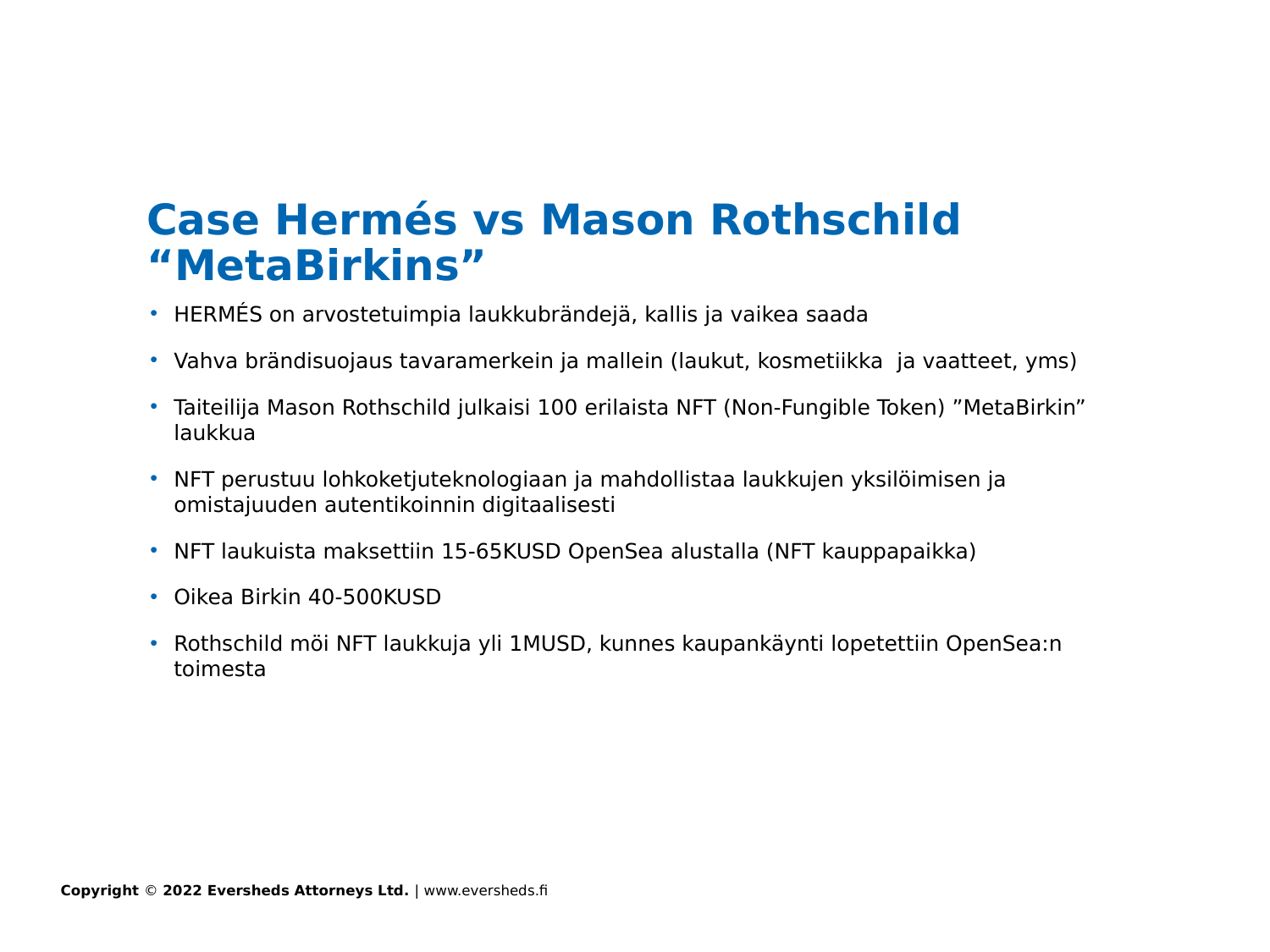

# Case Hermés vs Mason Rothschild “MetaBirkins”
HERMÉS on arvostetuimpia laukkubrändejä, kallis ja vaikea saada
Vahva brändisuojaus tavaramerkein ja mallein (laukut, kosmetiikka  ja vaatteet, yms)
Taiteilija Mason Rothschild julkaisi 100 erilaista NFT (Non-Fungible Token) ”MetaBirkin” laukkua
NFT perustuu lohkoketjuteknologiaan ja mahdollistaa laukkujen yksilöimisen ja omistajuuden autentikoinnin digitaalisesti
NFT laukuista maksettiin 15-65KUSD OpenSea alustalla (NFT kauppapaikka)
Oikea Birkin 40-500KUSD
Rothschild möi NFT laukkuja yli 1MUSD, kunnes kaupankäynti lopetettiin OpenSea:n toimesta